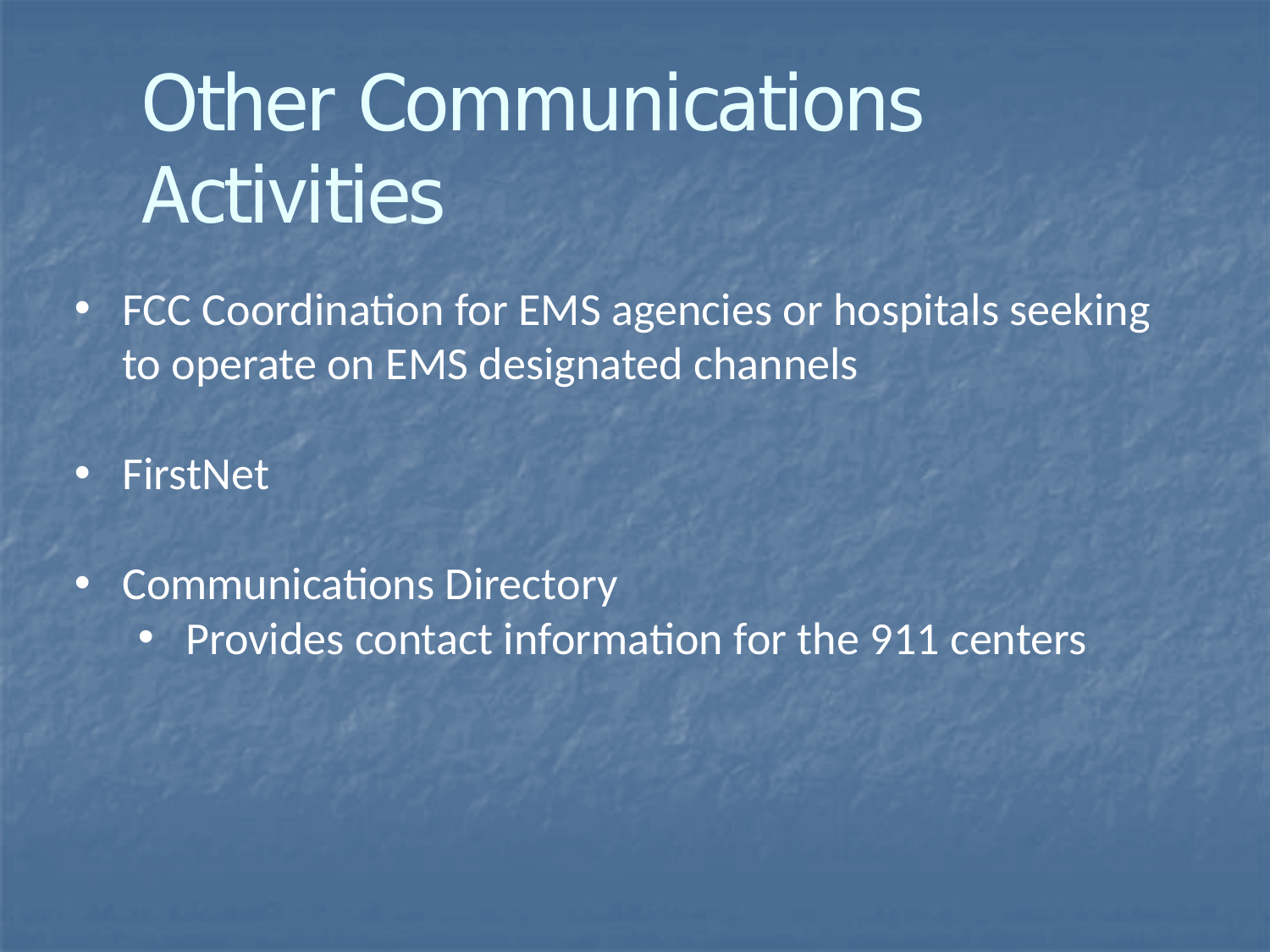

# Other Communications Activities
FCC Coordination for EMS agencies or hospitals seeking to operate on EMS designated channels

FirstNet

Communications Directory
Provides contact information for the 911 centers